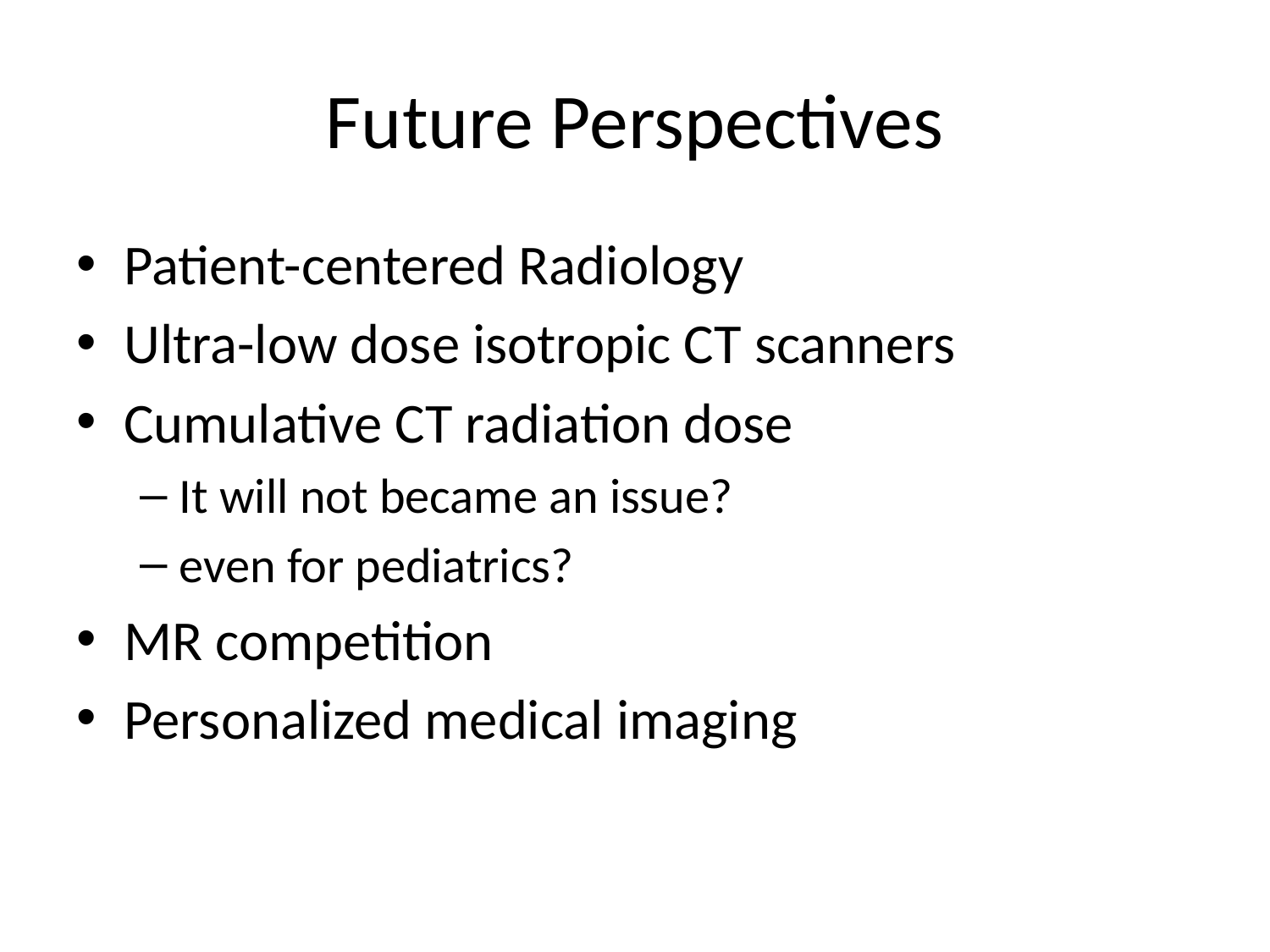

# Future Perspectives
Patient-centered Radiology
Ultra-low dose isotropic CT scanners
Cumulative CT radiation dose
It will not became an issue?
even for pediatrics?
MR competition
Personalized medical imaging